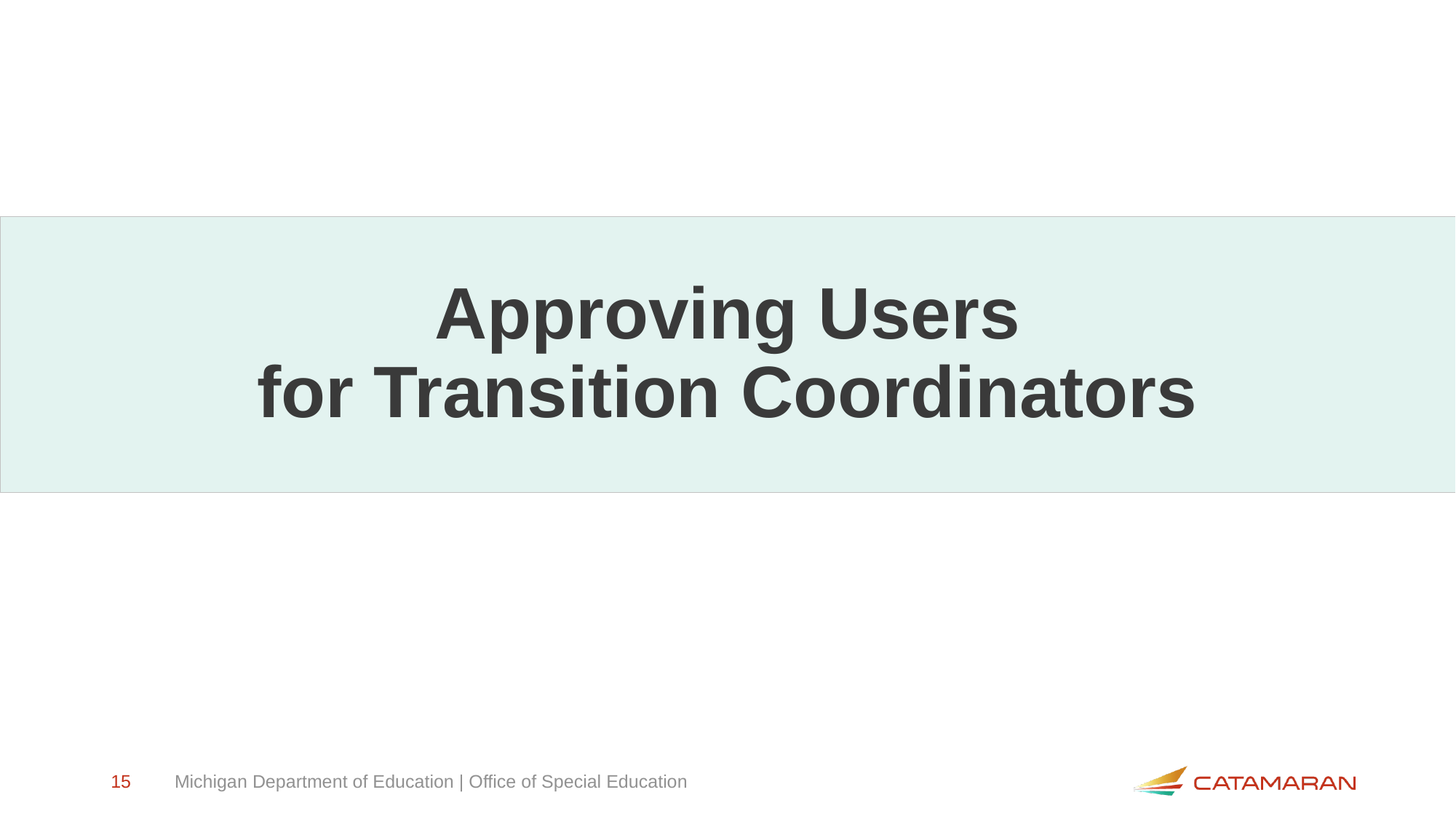

# Approving Users for Transition Coordinators
15
Michigan Department of Education | Office of Special Education